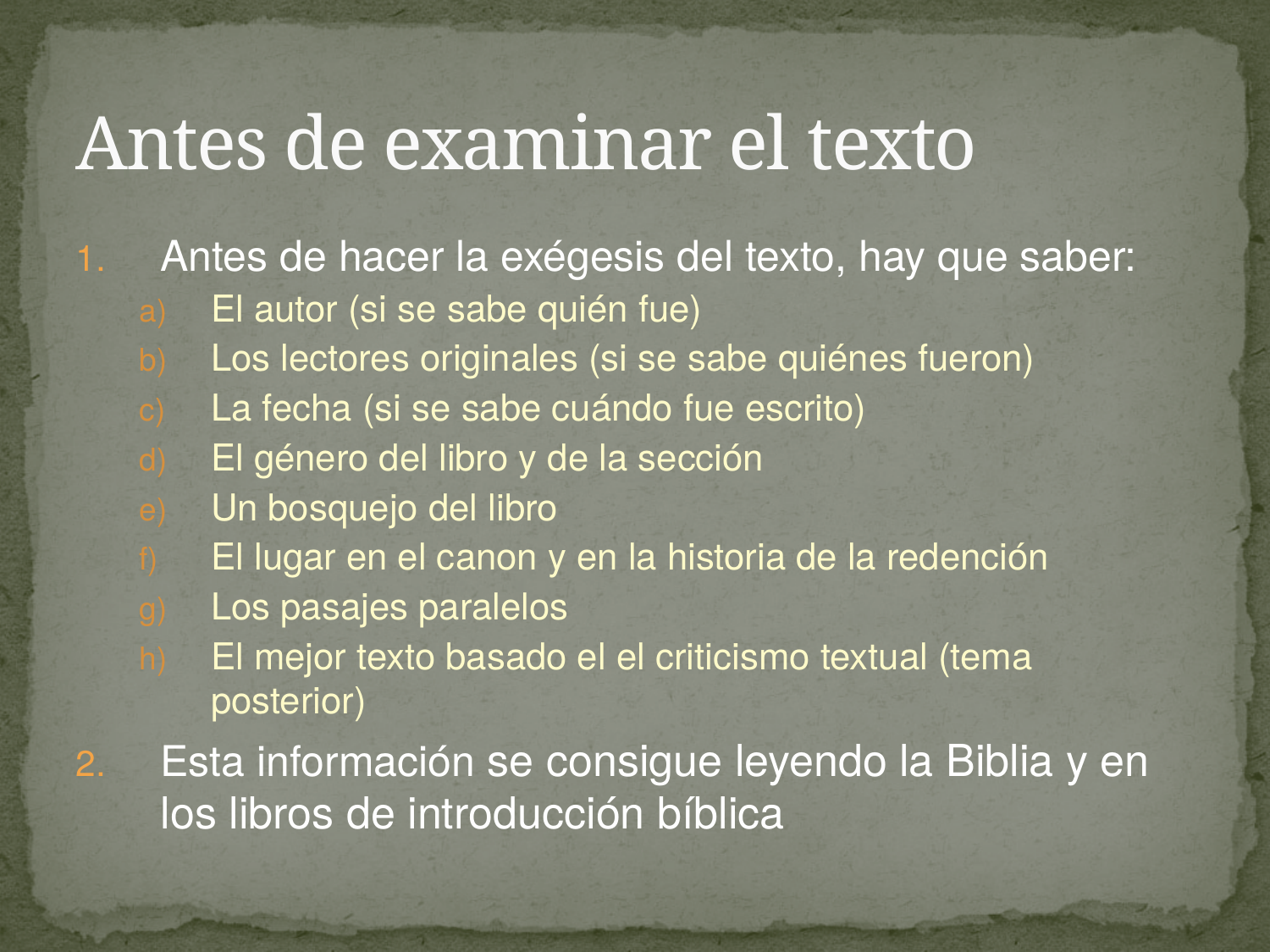

# Antes de examinar el texto
Antes de hacer la exégesis del texto, hay que saber:
El autor (si se sabe quién fue)
Los lectores originales (si se sabe quiénes fueron)
La fecha (si se sabe cuándo fue escrito)
El género del libro y de la sección
Un bosquejo del libro
El lugar en el canon y en la historia de la redención
Los pasajes paralelos
El mejor texto basado el el criticismo textual (tema posterior)
Esta información se consigue leyendo la Biblia y en los libros de introducción bíblica